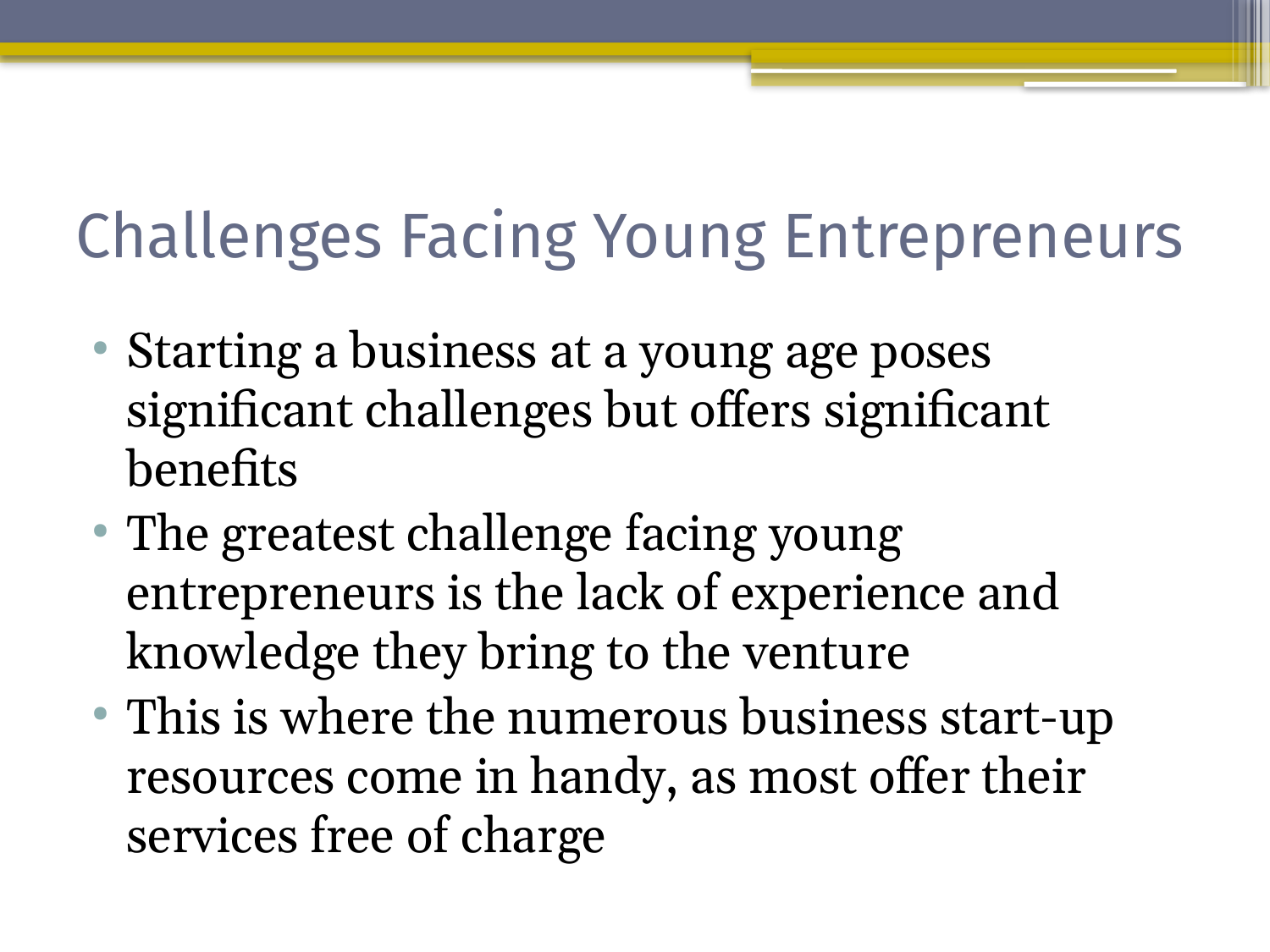

# Challenges Facing Young Entrepreneurs
Starting a business at a young age poses significant challenges but offers significant benefits
The greatest challenge facing young entrepreneurs is the lack of experience and knowledge they bring to the venture
This is where the numerous business start-up resources come in handy, as most offer their services free of charge